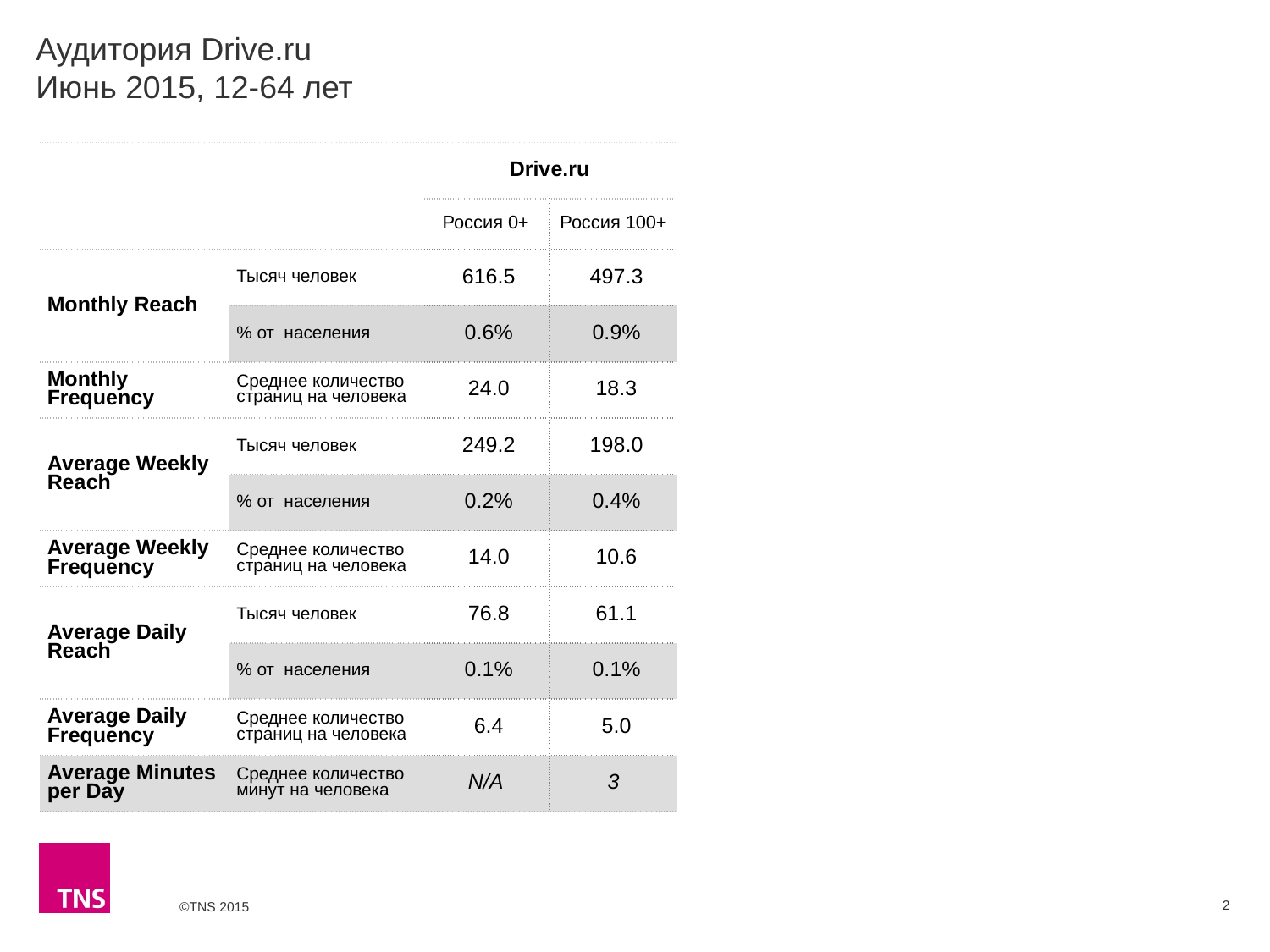

# Аудитория Drive.ru Июнь 2015, 12-64 лет
|  |  | Drive.ru |  |
| --- | --- | --- | --- |
|  |  | Россия 0+ | Россия 100+ |
| Monthly Reach | Тысяч человек | 616.5 | 497.3 |
|  | % от населения | 0.6% | 0.9% |
| Monthly Frequency | Среднее количество страниц на человека | 24.0 | 18.3 |
| Average Weekly Reach | Тысяч человек | 249.2 | 198.0 |
|  | % от населения | 0.2% | 0.4% |
| Average Weekly Frequency | Среднее количество страниц на человека | 14.0 | 10.6 |
| Average Daily Reach | Тысяч человек | 76.8 | 61.1 |
|  | % от населения | 0.1% | 0.1% |
| Average Daily Frequency | Среднее количество страниц на человека | 6.4 | 5.0 |
| Average Minutes per Day | Среднее количество минут на человека | N/A | 3 |
2